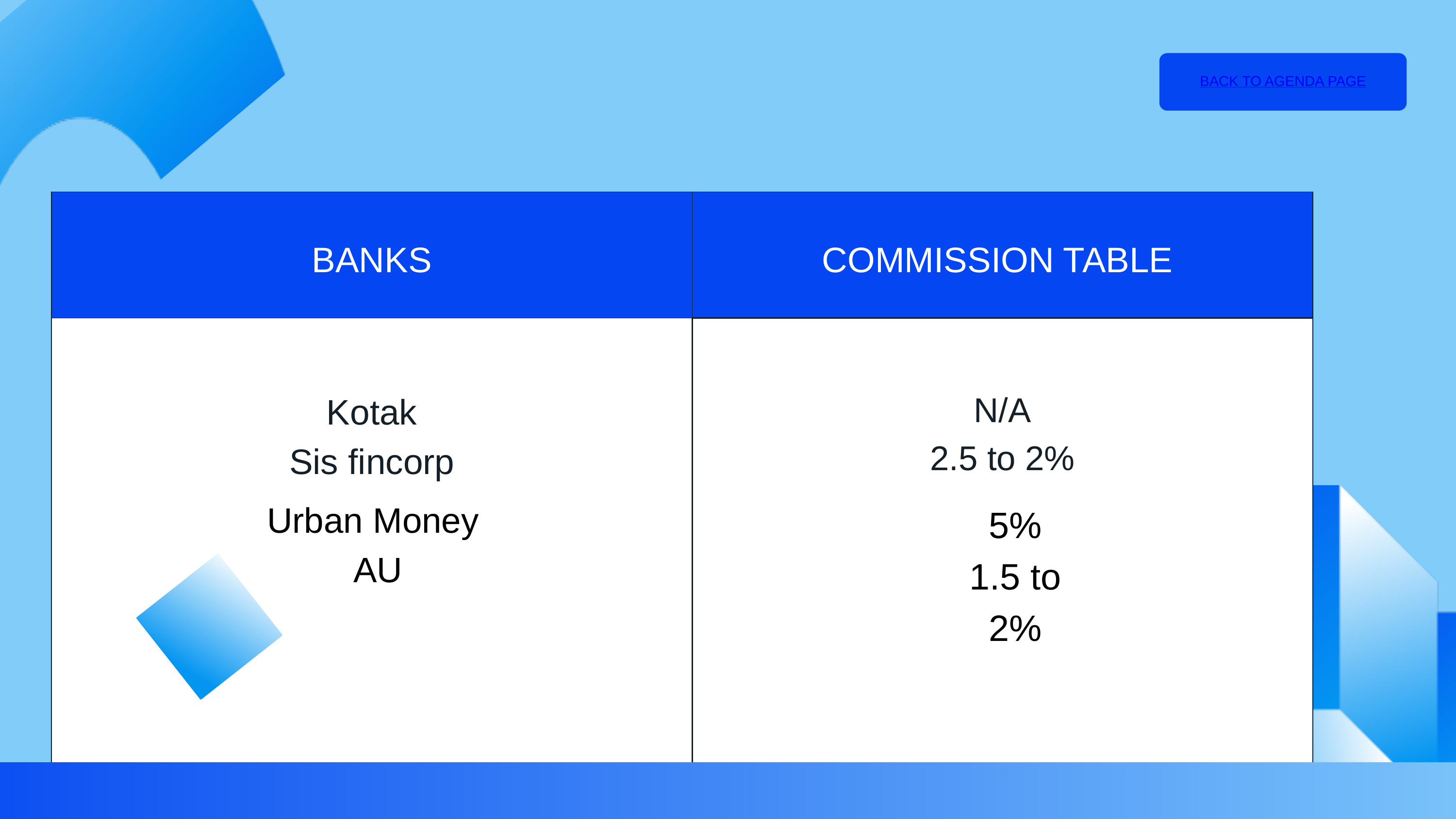

BACK TO AGENDA PAGE
| BANKS | COMMISSION TABLE |
| --- | --- |
| Kotak Sis fincorp | N/A 2.5 to 2% |

Urban Money
AU

5%
1.5 to 2%